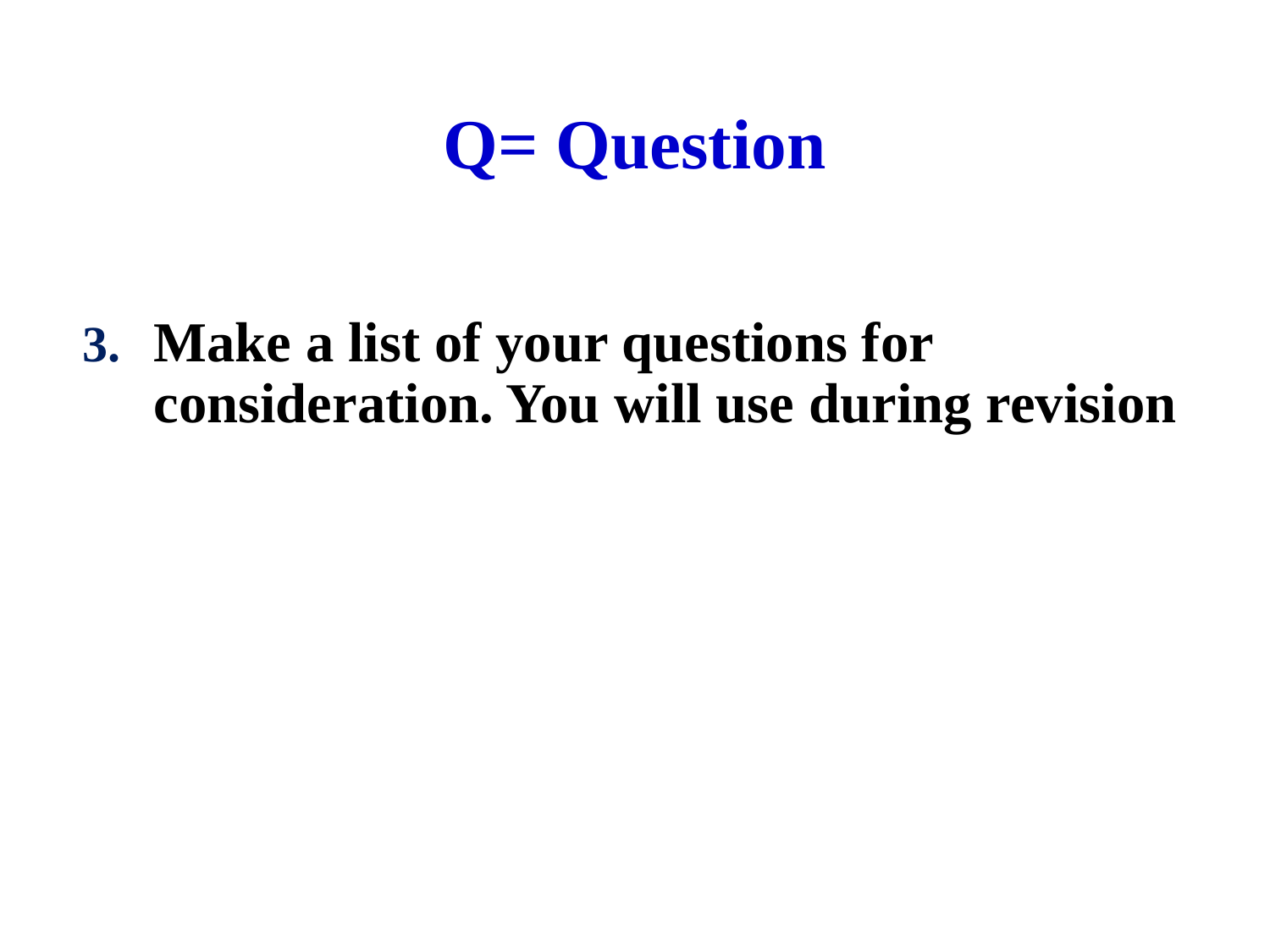

# Q= Question

Make a list of your questions for consideration. You will use during revision